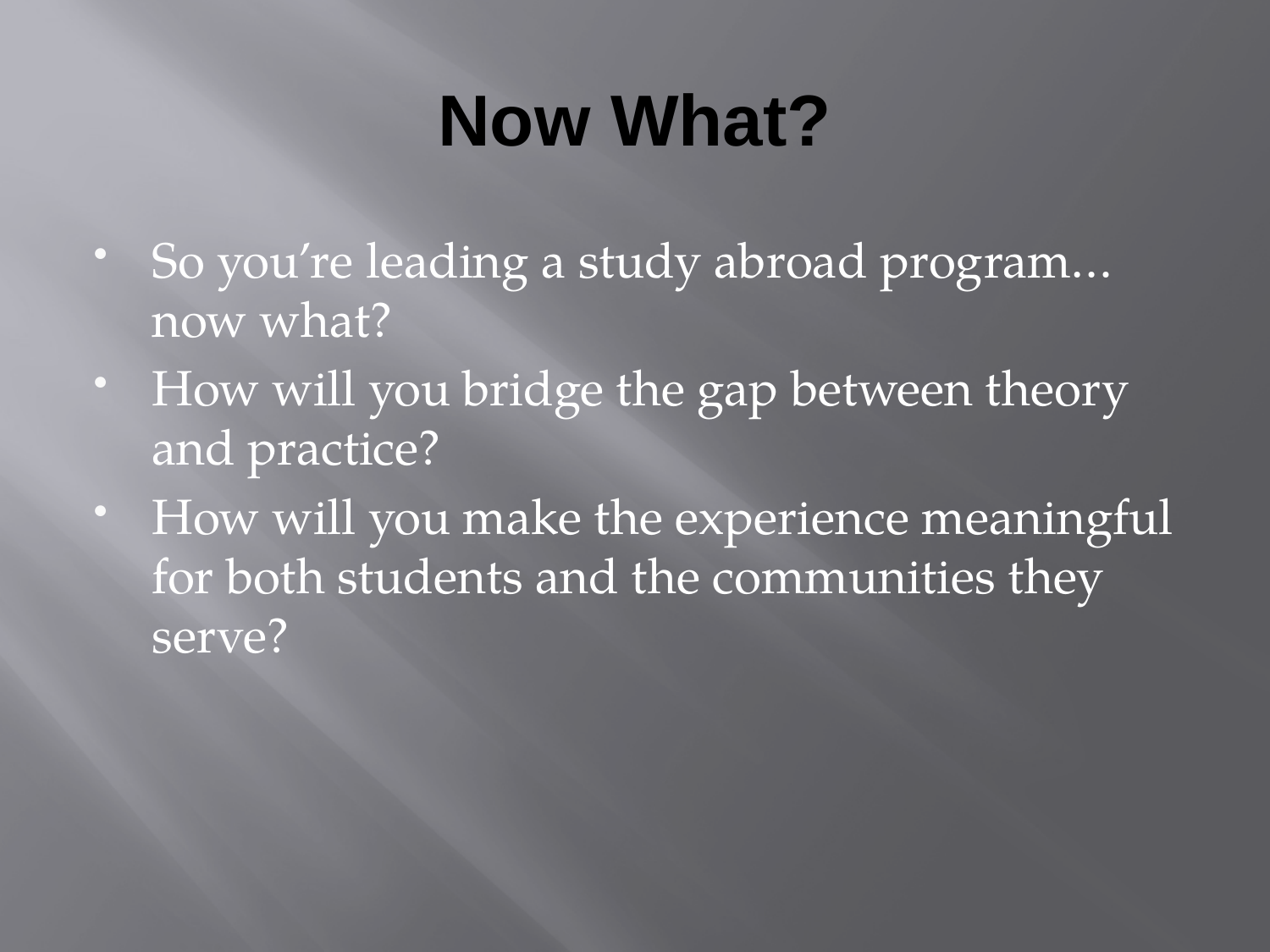

# Now What?
So you’re leading a study abroad program…now what?
How will you bridge the gap between theory and practice?
How will you make the experience meaningful for both students and the communities they serve?